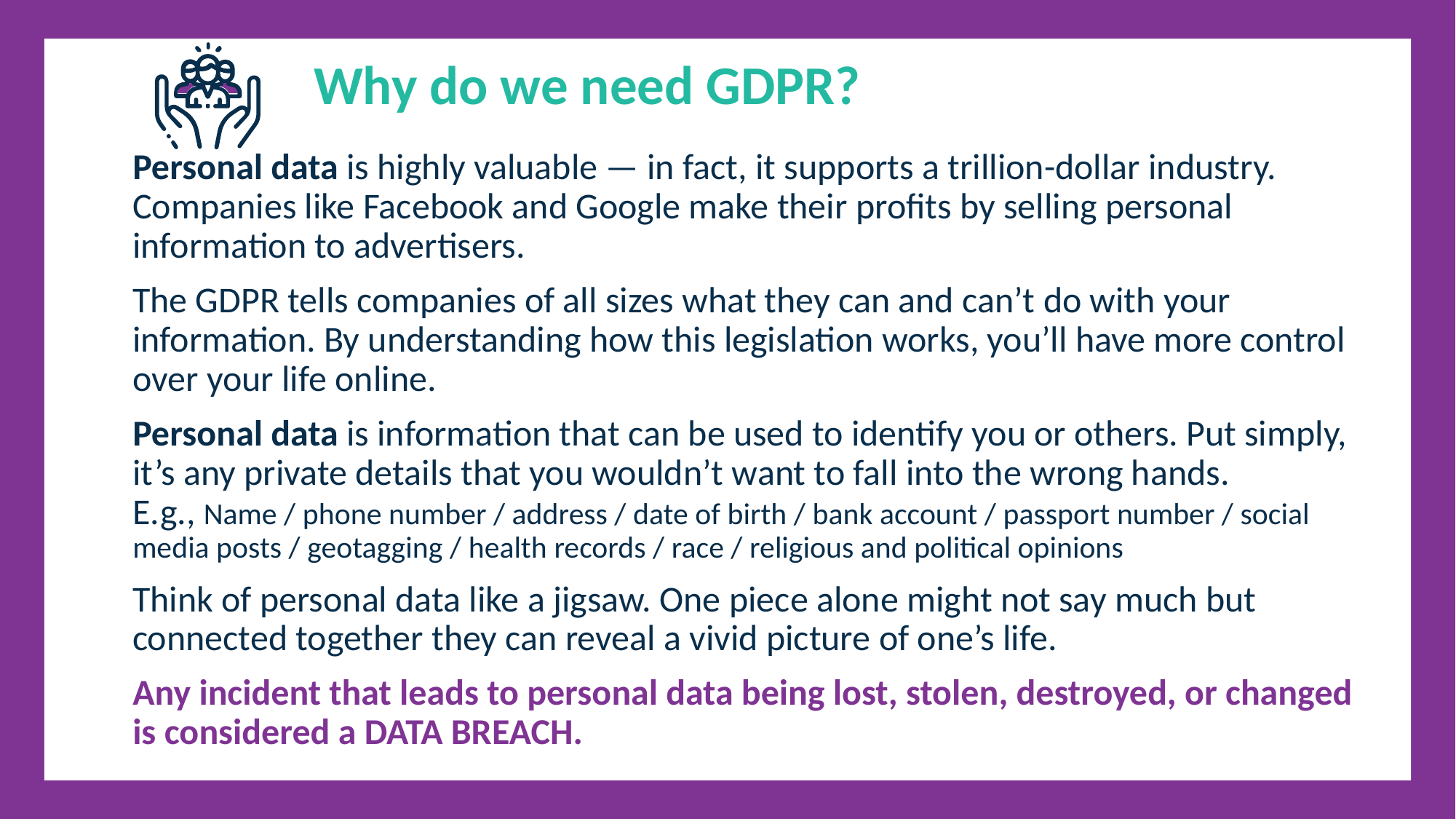

Why do we need GDPR?
Personal data is highly valuable — in fact, it supports a trillion-dollar industry. Companies like Facebook and Google make their profits by selling personal information to advertisers.
The GDPR tells companies of all sizes what they can and can’t do with your information. By understanding how this legislation works, you’ll have more control over your life online.
Personal data is information that can be used to identify you or others. Put simply, it’s any private details that you wouldn’t want to fall into the wrong hands. 	   E.g., Name / phone number / address / date of birth / bank account / passport number / social media posts / geotagging / health records / race / religious and political opinions
Think of personal data like a jigsaw. One piece alone might not say much but connected together they can reveal a vivid picture of one’s life.
Any incident that leads to personal data being lost, stolen, destroyed, or changed is considered a DATA BREACH.